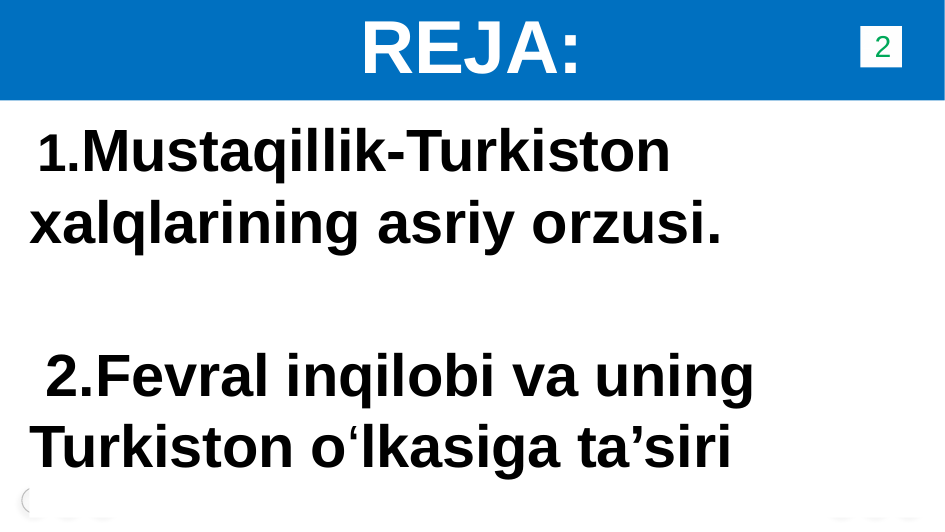

# REJA:
2
2
  1.Mustaqillik-Turkiston xalqlarining asriy orzusi.

 2.Fevral inqilobi va uning Turkiston o‘lkasiga ta’siri